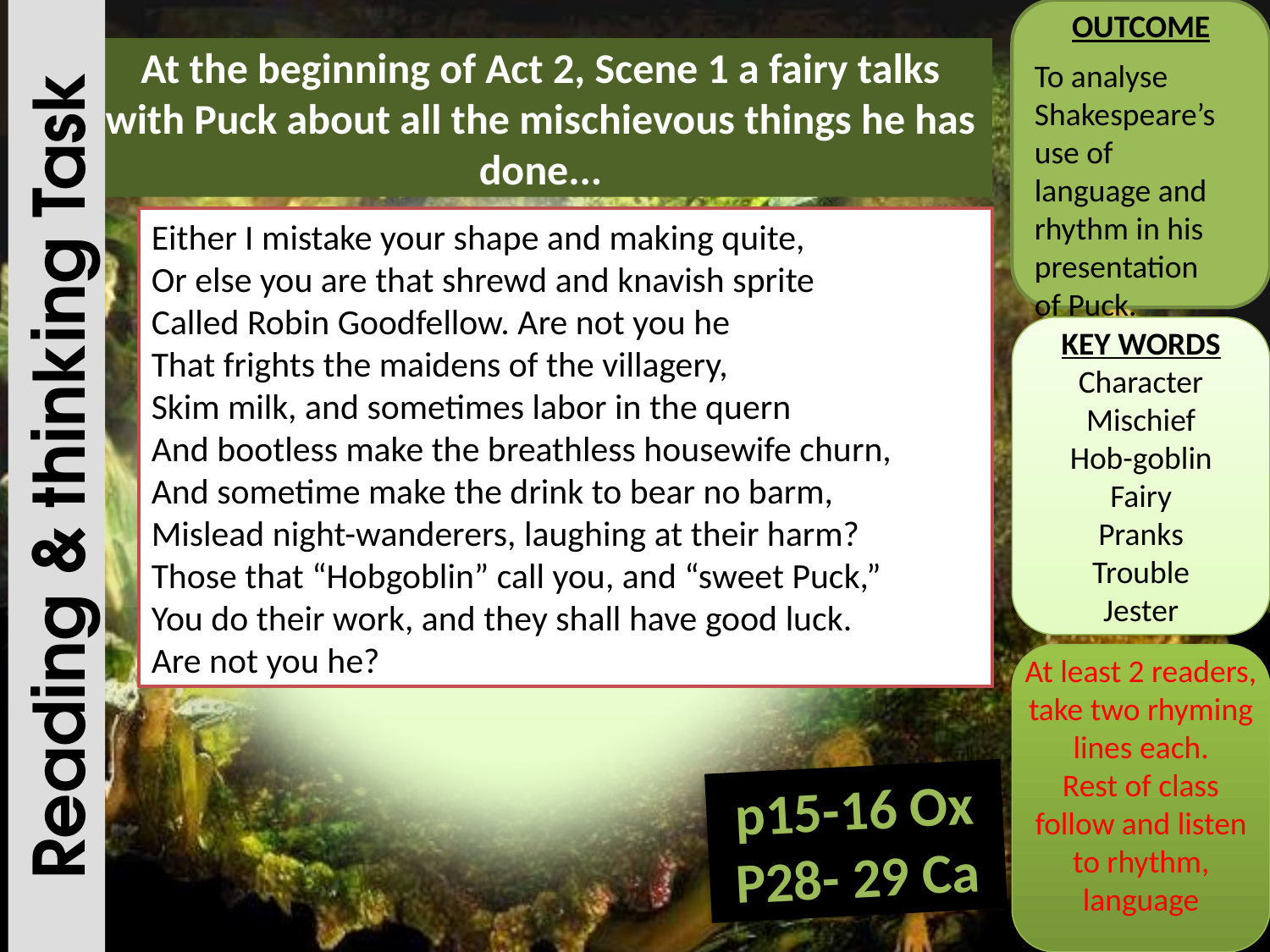

OUTCOME
# At the beginning of Act 2, Scene 1 a fairy talks with Puck about all the mischievous things he has done...
To analyse  Shakespeare’s use of language and rhythm in his presentation of Puck.
Either I mistake your shape and making quite,
Or else you are that shrewd and knavish sprite
Called Robin Goodfellow. Are not you he
That frights the maidens of the villagery,
Skim milk, and sometimes labor in the quern
And bootless make the breathless housewife churn,
And sometime make the drink to bear no barm,
Mislead night-wanderers, laughing at their harm?
Those that “Hobgoblin” call you, and “sweet Puck,”
You do their work, and they shall have good luck.
Are not you he?
KEY WORDS
Character
Mischief
Hob-goblin
Fairy
Pranks
Trouble
Jester
Reading & thinking Task
At least 2 readers, take two rhyming lines each.
Rest of class follow and listen to rhythm, language
p15-16 Ox
P28- 29 Ca